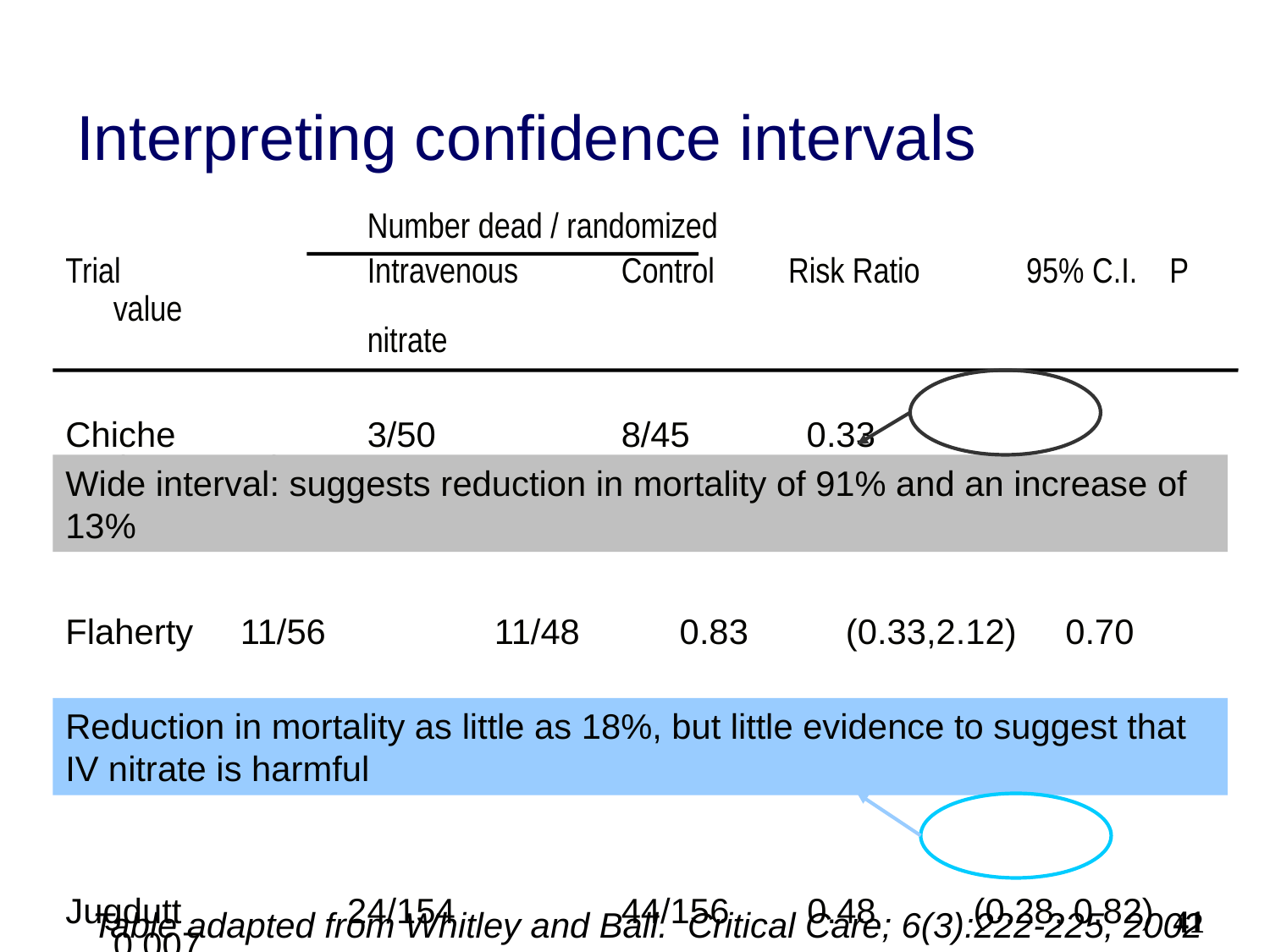

# Interpreting confidence intervals
			Number dead / randomized
Trial		Intravenous	Control	     Risk Ratio	   95% C.I.    P value
			nitrate

Chiche		3/50		8/45	      0.33	          (0.09,1.13)     0.08

Flaherty	11/56		11/48	      0.83          (0.33,2.12)     0.70

Jaffe		4/57		2/57	      2.04          (0.39,10.71)   0.40

Jugdutt	           24/154		44/156        0.48          (0.28, 0.82)   0.007

Wide interval: suggests reduction in mortality of 91% and an increase of 13%
Reduction in mortality as little as 18%, but little evidence to suggest that IV nitrate is harmful

41
Table adapted from Whitley and Ball.  Critical Care; 6(3):222-225, 2002